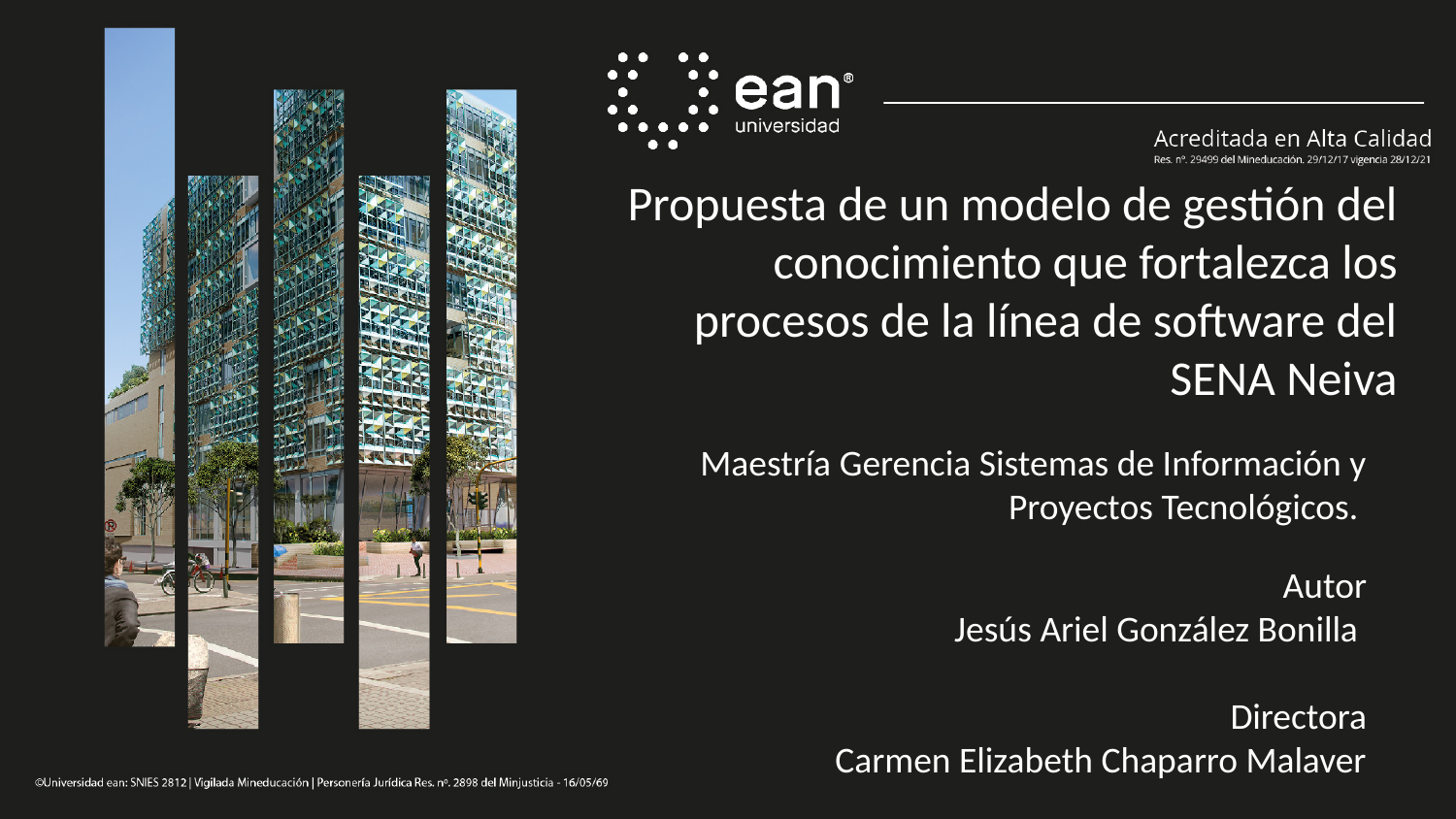

Propuesta de un modelo de gestión del conocimiento que fortalezca los procesos de la línea de software del SENA Neiva
Maestría Gerencia Sistemas de Información y Proyectos Tecnológicos.
Autor
Jesús Ariel González Bonilla

Directora
Carmen Elizabeth Chaparro Malaver